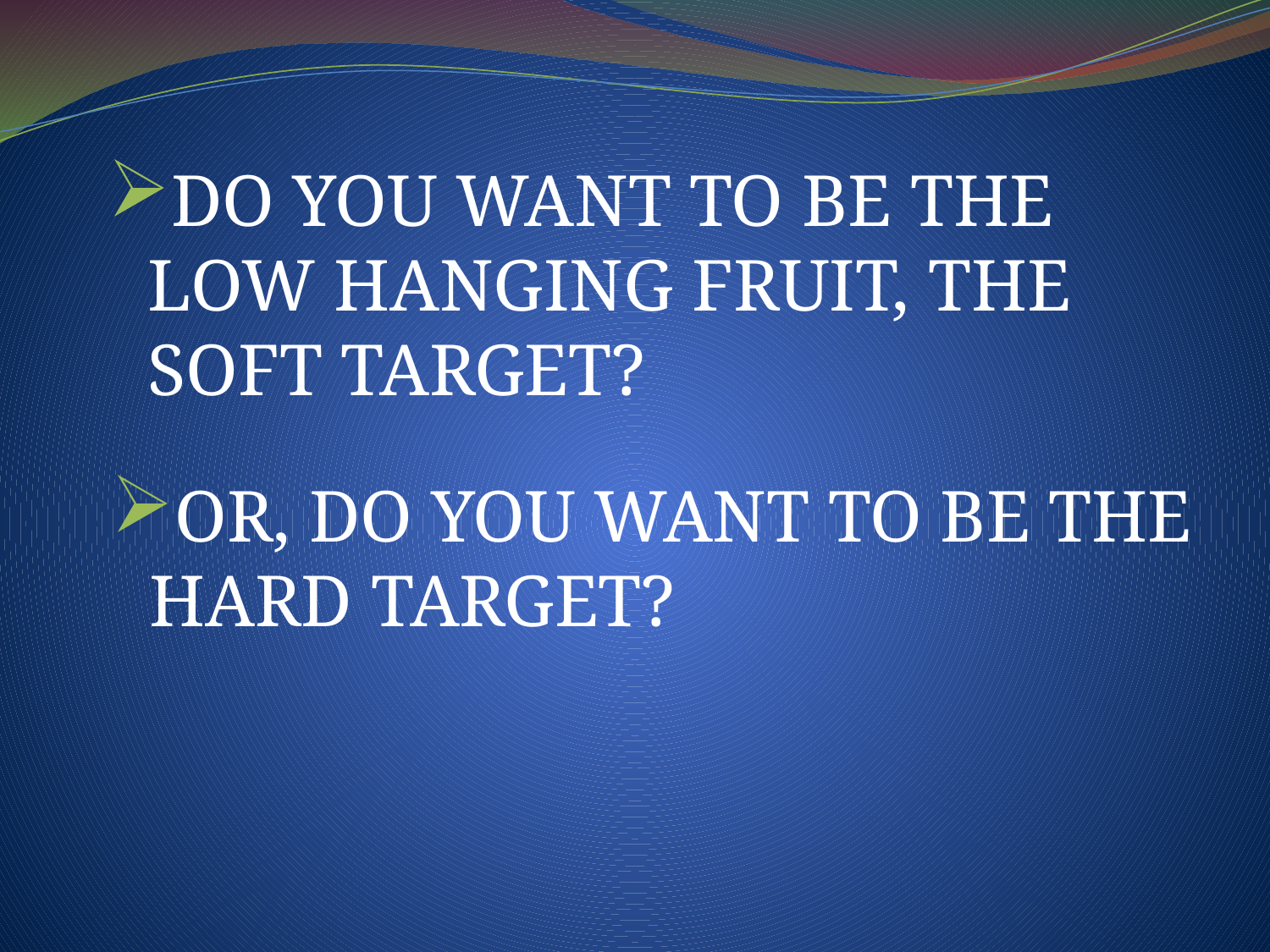

DO YOU WANT TO BE THE LOW HANGING FRUIT, THE SOFT TARGET?
OR, DO YOU WANT TO BE THE HARD TARGET?